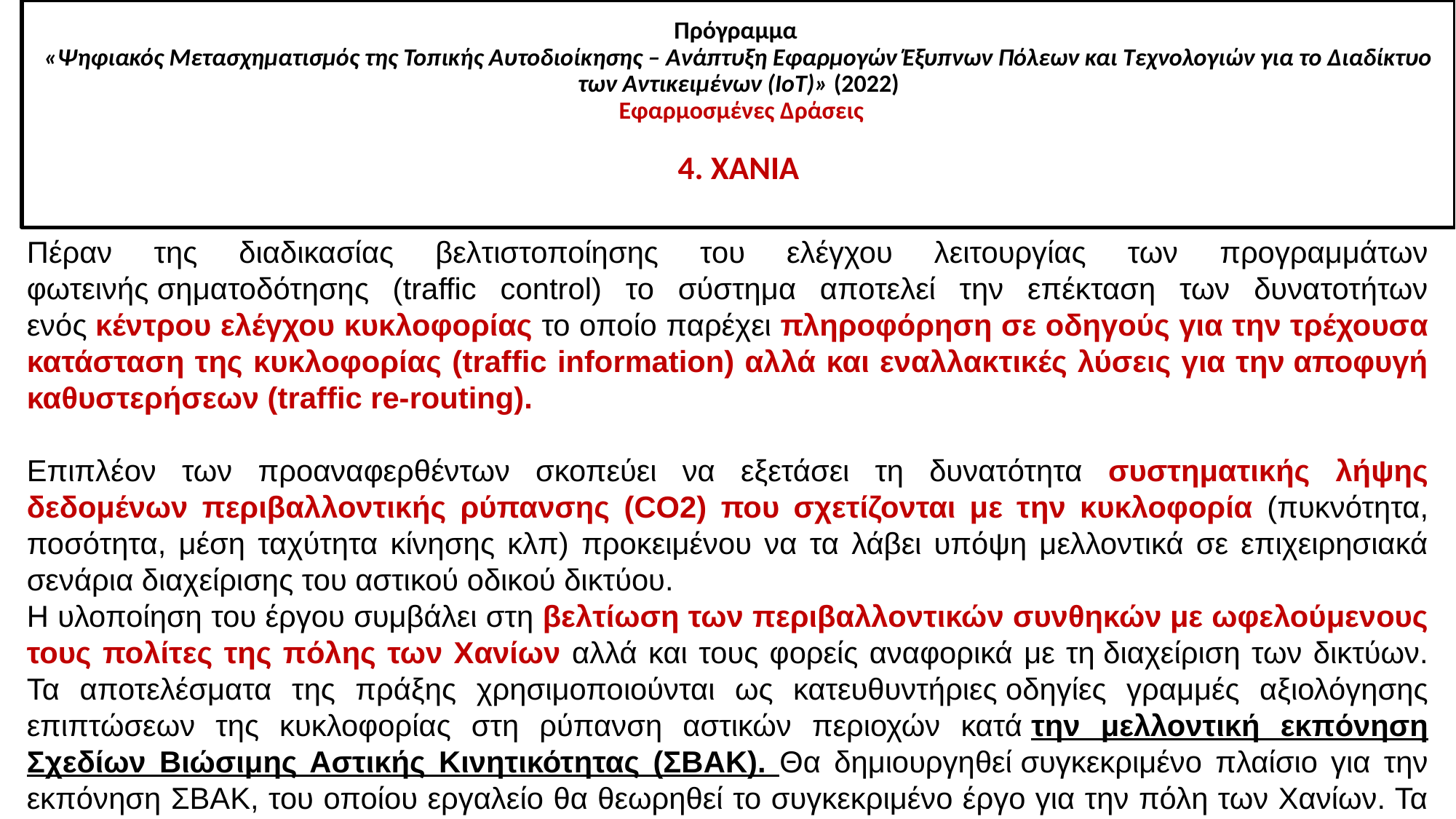

Πρόγραμμα
«Ψηφιακός Μετασχηματισμός της Τοπικής Αυτοδιοίκησης – Ανάπτυξη Εφαρμογών Έξυπνων Πόλεων και Τεχνολογιών για το Διαδίκτυο των Αντικειμένων (IoT)» (2022)
 Εφαρμοσμένες Δράσεις

4. ΧΑΝΙΑ
Πέραν της διαδικασίας βελτιστοποίησης του ελέγχου λειτουργίας των προγραμμάτων φωτεινής σηματοδότησης (traffic control) το σύστημα αποτελεί την επέκταση των δυνατοτήτων ενός κέντρου ελέγχου κυκλοφορίας το οποίο παρέχει πληροφόρηση σε οδηγούς για την τρέχουσα κατάσταση της κυκλοφορίας (traffic information) αλλά και εναλλακτικές λύσεις για την αποφυγή καθυστερήσεων (traffic re-routing).

Επιπλέον των προαναφερθέντων σκοπεύει να εξετάσει τη δυνατότητα συστηματικής λήψης δεδομένων περιβαλλοντικής ρύπανσης (CO2) που σχετίζονται με την κυκλοφορία (πυκνότητα, ποσότητα, μέση ταχύτητα κίνησης κλπ) προκειμένου να τα λάβει υπόψη μελλοντικά σε επιχειρησιακά σενάρια διαχείρισης του αστικού οδικού δικτύου.
H υλοποίηση του έργου συμβάλει στη βελτίωση των περιβαλλοντικών συνθηκών με ωφελούμενους τους πολίτες της πόλης των Χανίων αλλά και τους φορείς αναφορικά με τη διαχείριση των δικτύων. Τα αποτελέσματα της πράξης χρησιμοποιούνται ως κατευθυντήριες οδηγίες γραμμές αξιολόγησης επιπτώσεων της κυκλοφορίας στη ρύπανση αστικών περιοχών κατά την μελλοντική εκπόνηση Σχεδίων Βιώσιμης Αστικής Κινητικότητας (ΣΒΑΚ). Θα δημιουργηθεί συγκεκριμένο πλαίσιο για την εκπόνηση ΣΒΑΚ, του οποίου εργαλείο θα θεωρηθεί το συγκεκριμένο έργο για την πόλη των Χανίων. Τα εγκατεστημένα συστήματα είναι πλήρως επεκτάσιμα για πρόσθετες λειτουργικές δυνατότητες αλλά και για γεωγραφική επέκταση.